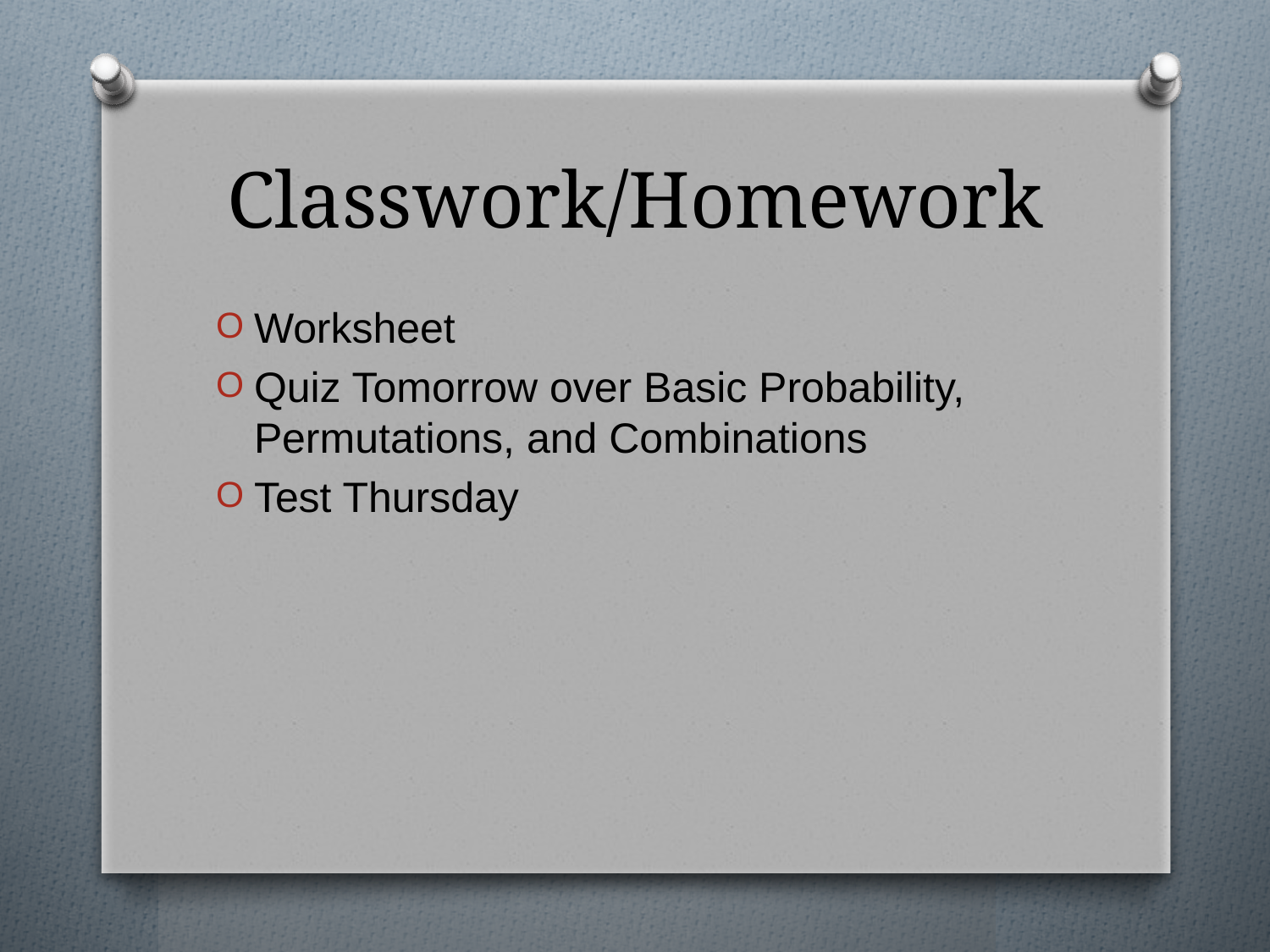

# Classwork/Homework
Worksheet
Quiz Tomorrow over Basic Probability, Permutations, and Combinations
Test Thursday